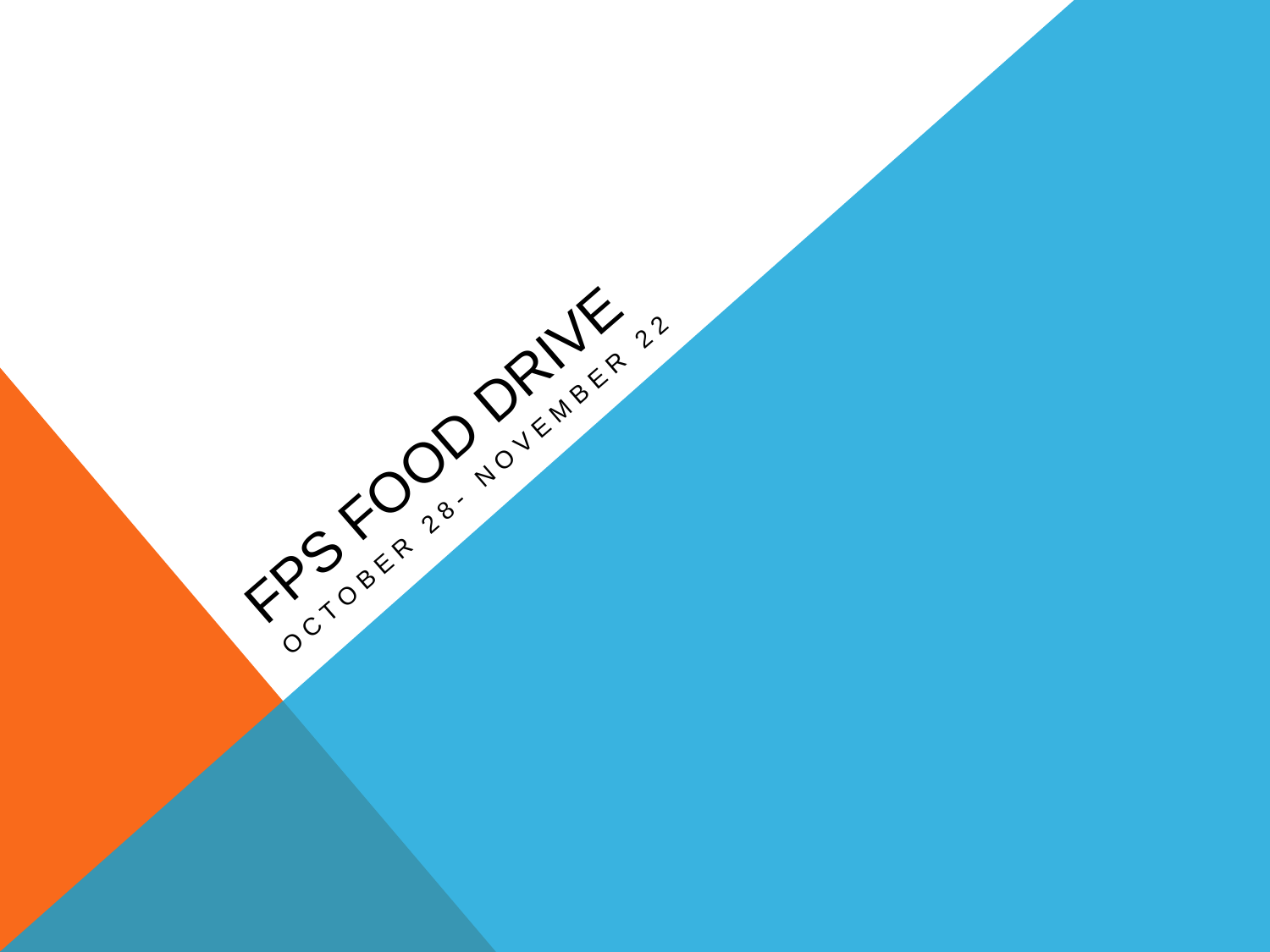

# FPS Food Drive
October 28- November 22